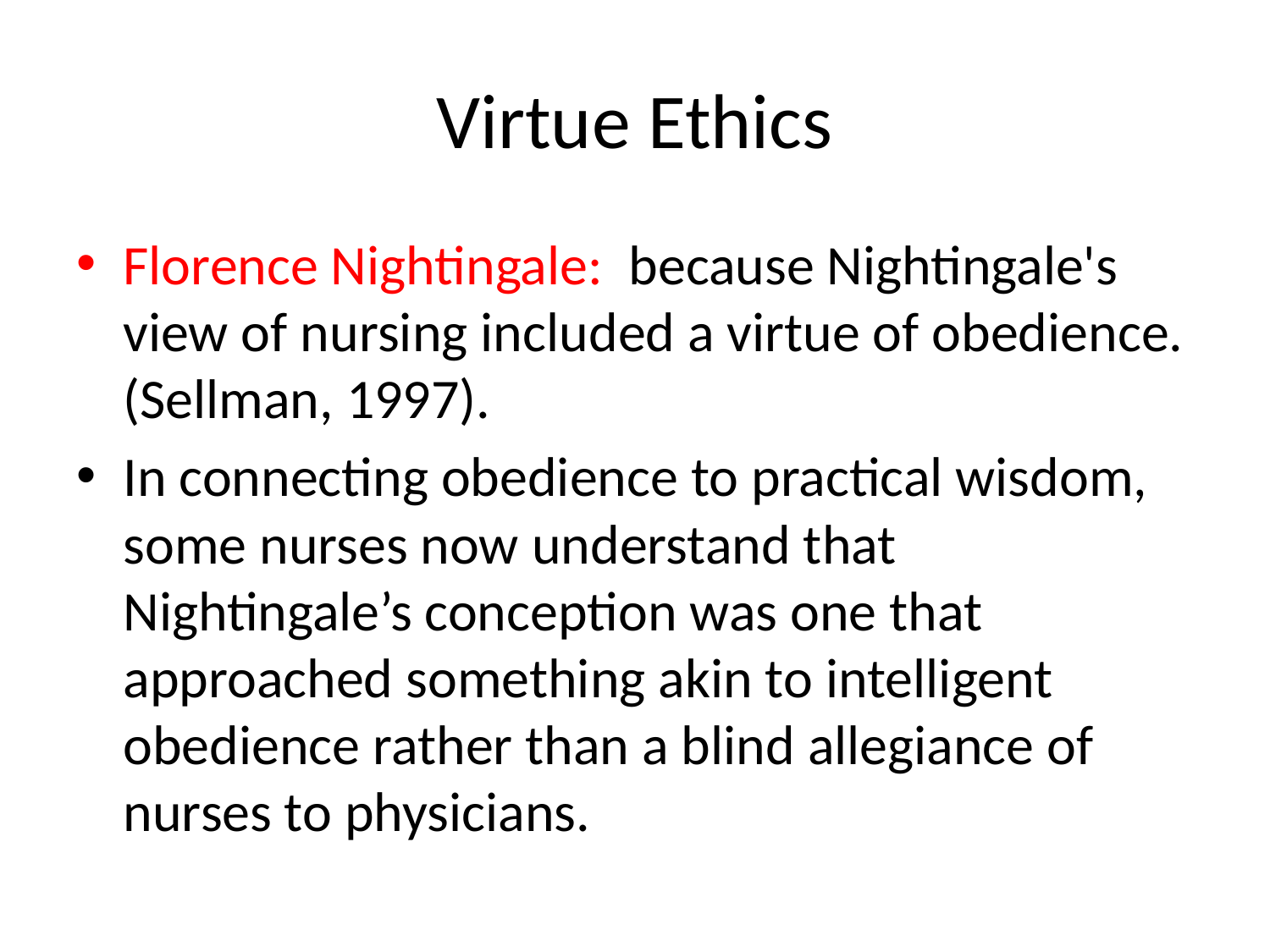

# Virtue Ethics
Florence Nightingale:  because Nightingale's view of nursing included a virtue of obedience.(Sellman, 1997).
In connecting obedience to practical wisdom, some nurses now understand that Nightingale’s conception was one that approached something akin to intelligent obedience rather than a blind allegiance of nurses to physicians.